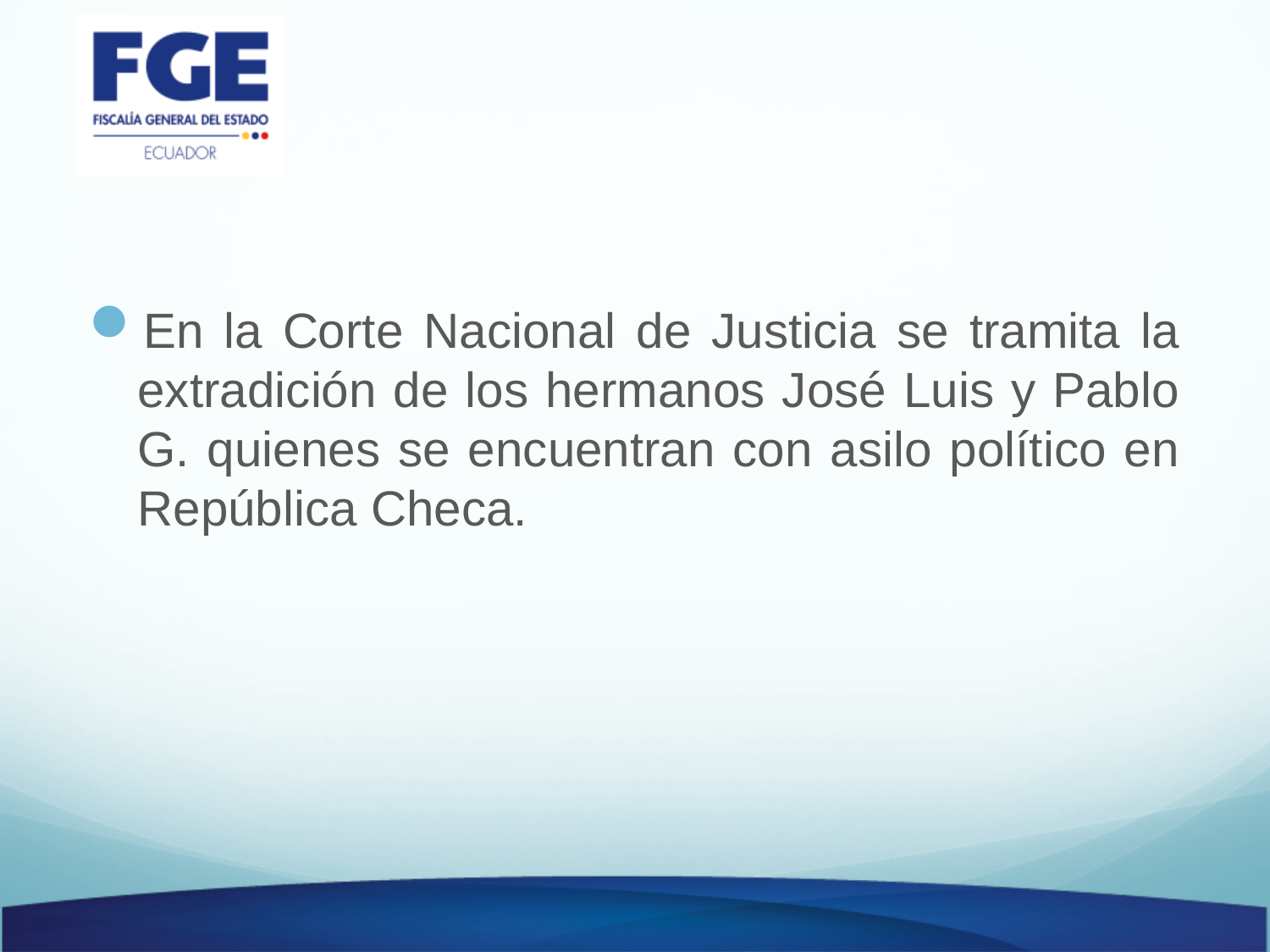

En la Corte Nacional de Justicia se tramita la extradición de los hermanos José Luis y Pablo G. quienes se encuentran con asilo político en República Checa.